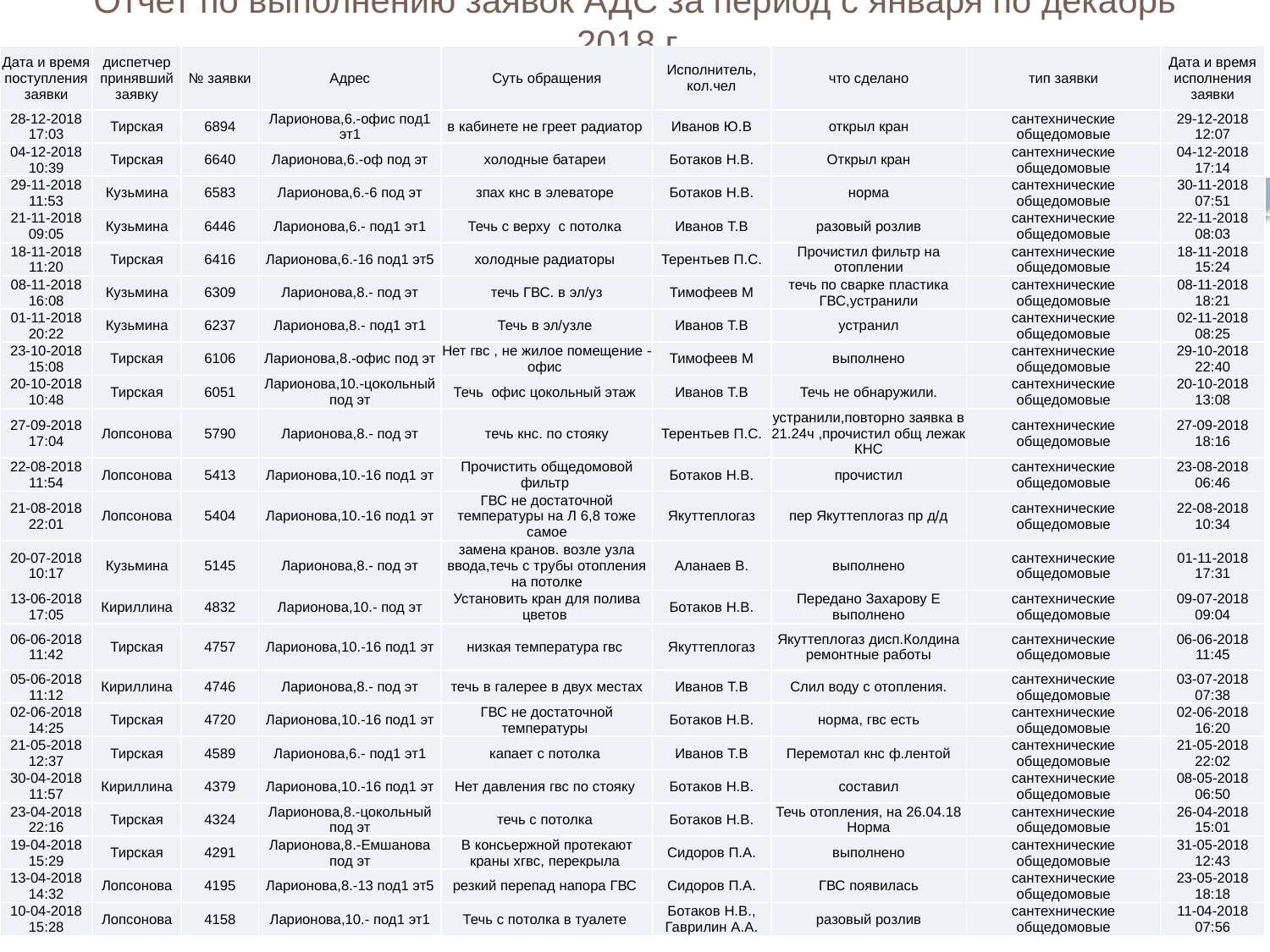

# Отчет по выполнению заявок АДС за период с января по декабрь 2018 г.
| Дата и время поступления заявки | диспетчер принявший заявку | № заявки | Адрес | Суть обращения | Исполнитель, кол.чел | что сделано | тип заявки | Дата и время исполнения заявки |
| --- | --- | --- | --- | --- | --- | --- | --- | --- |
| 28-12-2018 17:03 | Тирская | 6894 | Ларионова,6.-офис под1 эт1 | в кабинете не греет радиатор | Иванов Ю.В | открыл кран | сантехнические общедомовые | 29-12-2018 12:07 |
| 04-12-2018 10:39 | Тирская | 6640 | Ларионова,6.-оф под эт | холодные батареи | Ботаков Н.В. | Открыл кран | сантехнические общедомовые | 04-12-2018 17:14 |
| 29-11-2018 11:53 | Кузьмина | 6583 | Ларионова,6.-6 под эт | зпах кнс в элеваторе | Ботаков Н.В. | норма | сантехнические общедомовые | 30-11-2018 07:51 |
| 21-11-2018 09:05 | Кузьмина | 6446 | Ларионова,6.- под1 эт1 | Течь с верху с потолка | Иванов Т.В | разовый розлив | сантехнические общедомовые | 22-11-2018 08:03 |
| 18-11-2018 11:20 | Тирская | 6416 | Ларионова,6.-16 под1 эт5 | холодные радиаторы | Терентьев П.С. | Прочистил фильтр на отоплении | сантехнические общедомовые | 18-11-2018 15:24 |
| 08-11-2018 16:08 | Кузьмина | 6309 | Ларионова,8.- под эт | течь ГВС. в эл/уз | Тимофеев М | течь по сварке пластика ГВС,устранили | сантехнические общедомовые | 08-11-2018 18:21 |
| 01-11-2018 20:22 | Кузьмина | 6237 | Ларионова,8.- под1 эт1 | Течь в эл/узле | Иванов Т.В | устранил | сантехнические общедомовые | 02-11-2018 08:25 |
| 23-10-2018 15:08 | Тирская | 6106 | Ларионова,8.-офис под эт | Нет гвс , не жилое помещение - офис | Тимофеев М | выполнено | сантехнические общедомовые | 29-10-2018 22:40 |
| 20-10-2018 10:48 | Тирская | 6051 | Ларионова,10.-цокольный под эт | Течь офис цокольный этаж | Иванов Т.В | Течь не обнаружили. | сантехнические общедомовые | 20-10-2018 13:08 |
| 27-09-2018 17:04 | Лопсонова | 5790 | Ларионова,8.- под эт | течь кнс. по стояку | Терентьев П.С. | устранили,повторно заявка в 21.24ч ,прочистил общ лежак КНС | сантехнические общедомовые | 27-09-2018 18:16 |
| 22-08-2018 11:54 | Лопсонова | 5413 | Ларионова,10.-16 под1 эт | Прочистить общедомовой фильтр | Ботаков Н.В. | прочистил | сантехнические общедомовые | 23-08-2018 06:46 |
| 21-08-2018 22:01 | Лопсонова | 5404 | Ларионова,10.-16 под1 эт | ГВС не достаточной температуры на Л 6,8 тоже самое | Якуттеплогаз | пер Якуттеплогаз пр д/д | сантехнические общедомовые | 22-08-2018 10:34 |
| 20-07-2018 10:17 | Кузьмина | 5145 | Ларионова,8.- под эт | замена кранов. возле узла ввода,течь с трубы отопления на потолке | Аланаев В. | выполнено | сантехнические общедомовые | 01-11-2018 17:31 |
| 13-06-2018 17:05 | Кириллина | 4832 | Ларионова,10.- под эт | Установить кран для полива цветов | Ботаков Н.В. | Передано Захарову Е выполнено | сантехнические общедомовые | 09-07-2018 09:04 |
| 06-06-2018 11:42 | Тирская | 4757 | Ларионова,10.-16 под1 эт | низкая температура гвс | Якуттеплогаз | Якуттеплогаз дисп.Колдина ремонтные работы | сантехнические общедомовые | 06-06-2018 11:45 |
| 05-06-2018 11:12 | Кириллина | 4746 | Ларионова,8.- под эт | течь в галерее в двух местах | Иванов Т.В | Слил воду с отопления. | сантехнические общедомовые | 03-07-2018 07:38 |
| 02-06-2018 14:25 | Тирская | 4720 | Ларионова,10.-16 под1 эт | ГВС не достаточной температуры | Ботаков Н.В. | норма, гвс есть | сантехнические общедомовые | 02-06-2018 16:20 |
| 21-05-2018 12:37 | Тирская | 4589 | Ларионова,6.- под1 эт1 | капает с потолка | Иванов Т.В | Перемотал кнс ф.лентой | сантехнические общедомовые | 21-05-2018 22:02 |
| 30-04-2018 11:57 | Кириллина | 4379 | Ларионова,10.-16 под1 эт | Нет давления гвс по стояку | Ботаков Н.В. | составил | сантехнические общедомовые | 08-05-2018 06:50 |
| 23-04-2018 22:16 | Тирская | 4324 | Ларионова,8.-цокольный под эт | течь с потолка | Ботаков Н.В. | Течь отопления, на 26.04.18 Норма | сантехнические общедомовые | 26-04-2018 15:01 |
| 19-04-2018 15:29 | Тирская | 4291 | Ларионова,8.-Емшанова под эт | В консьержной протекают краны хгвс, перекрыла | Сидоров П.А. | выполнено | сантехнические общедомовые | 31-05-2018 12:43 |
| 13-04-2018 14:32 | Лопсонова | 4195 | Ларионова,8.-13 под1 эт5 | резкий перепад напора ГВС | Сидоров П.А. | ГВС появилась | сантехнические общедомовые | 23-05-2018 18:18 |
| 10-04-2018 15:28 | Лопсонова | 4158 | Ларионова,10.- под1 эт1 | Течь с потолка в туалете | Ботаков Н.В., Гаврилин А.А. | разовый розлив | сантехнические общедомовые | 11-04-2018 07:56 |